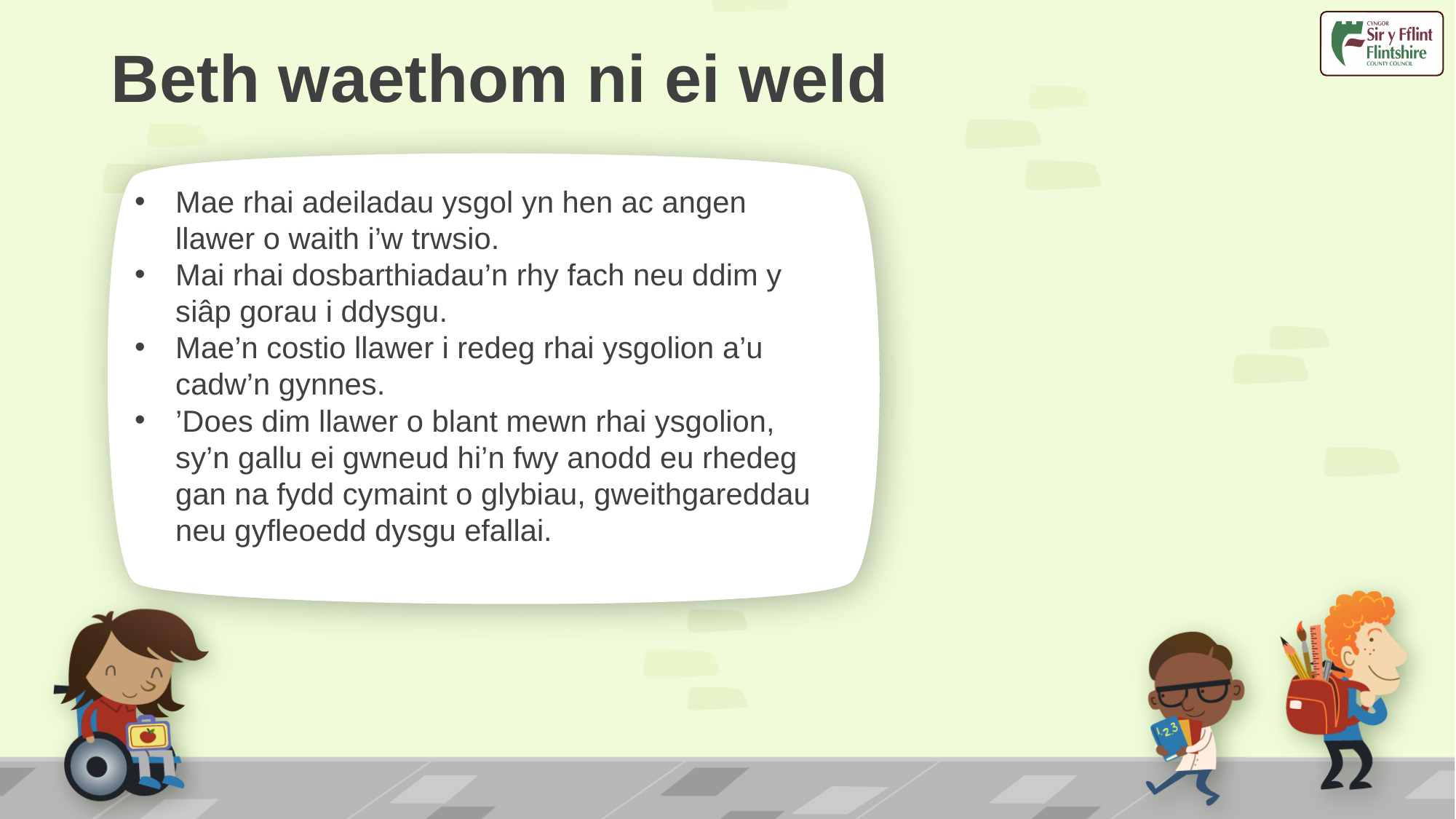

# Beth waethom ni ei weld
Mae rhai adeiladau ysgol yn hen ac angen llawer o waith i’w trwsio.
Mai rhai dosbarthiadau’n rhy fach neu ddim y siâp gorau i ddysgu.
Mae’n costio llawer i redeg rhai ysgolion a’u cadw’n gynnes.
’Does dim llawer o blant mewn rhai ysgolion, sy’n gallu ei gwneud hi’n fwy anodd eu rhedeg gan na fydd cymaint o glybiau, gweithgareddau neu gyfleoedd dysgu efallai.